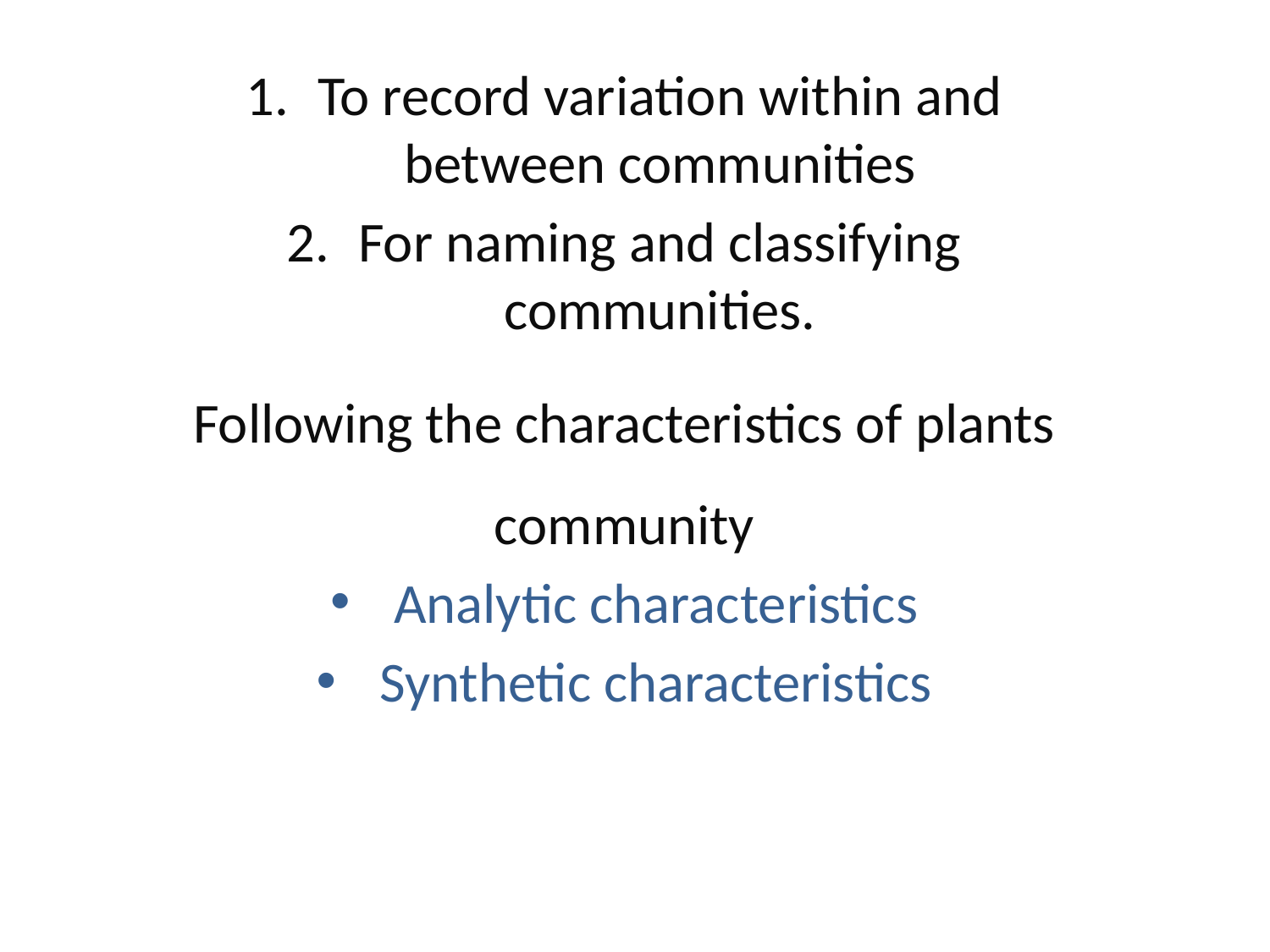

To record variation within and between communities
For naming and classifying communities.
Following the characteristics of plants community
Analytic characteristics
Synthetic characteristics